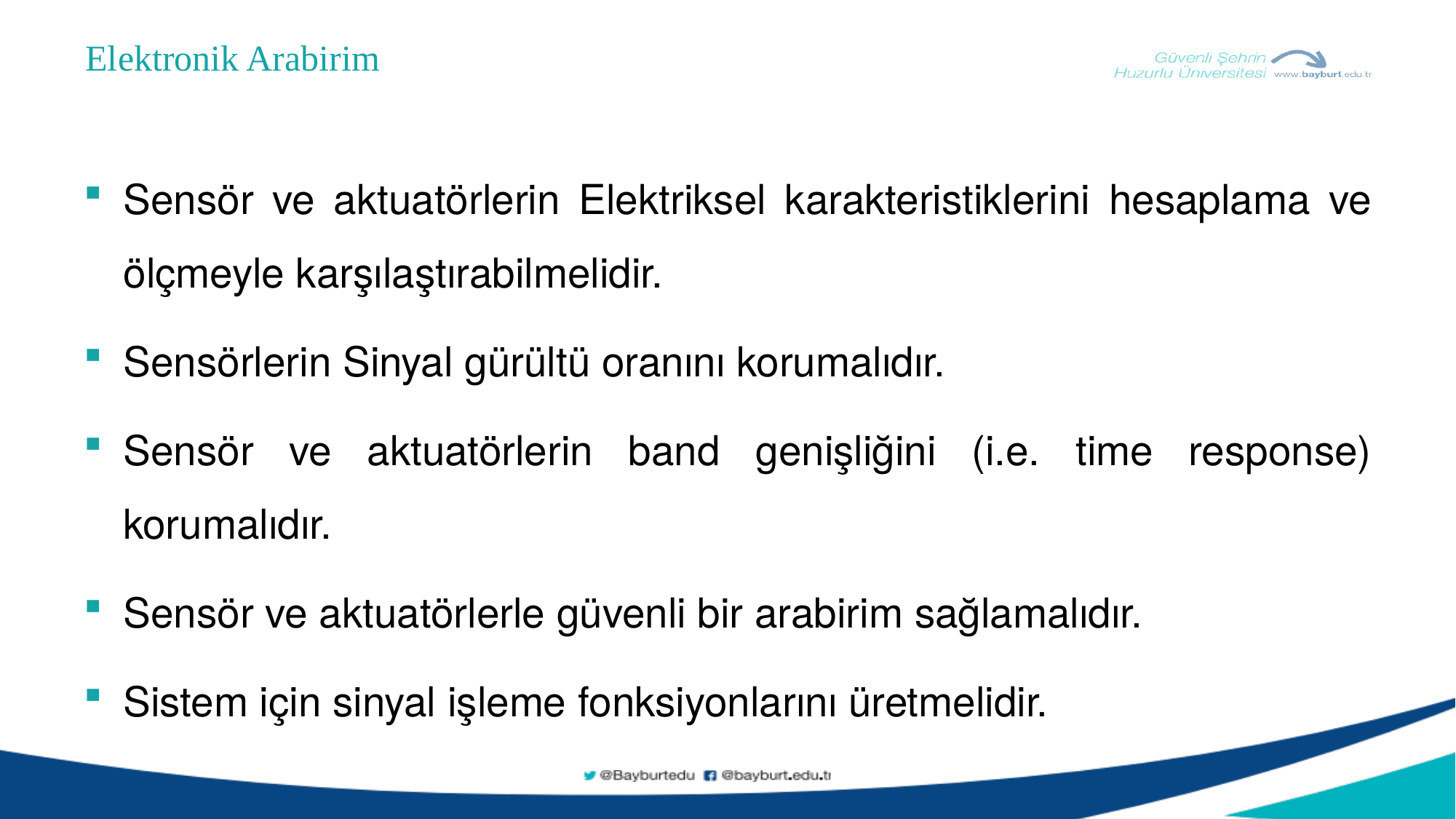

Elektronik Arabirim
Sensör ve aktuatörlerin Elektriksel karakteristiklerini hesaplama ve ölçmeyle karşılaştırabilmelidir.
Sensörlerin Sinyal gürültü oranını korumalıdır.
Sensör ve aktuatörlerin band genişliğini (i.e. time response) korumalıdır.
Sensör ve aktuatörlerle güvenli bir arabirim sağlamalıdır.
Sistem için sinyal işleme fonksiyonlarını üretmelidir.